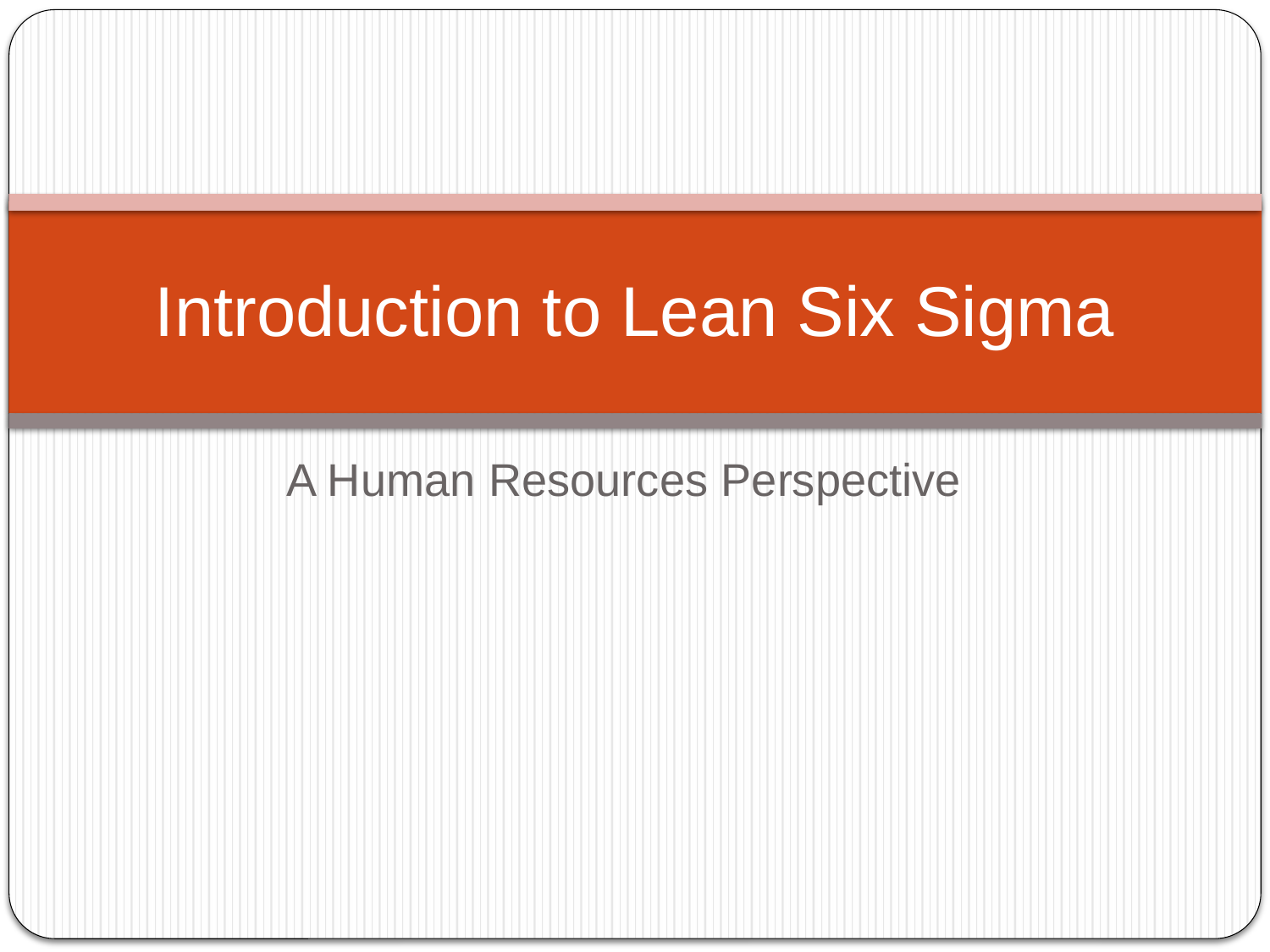

# Introduction to Lean Six Sigma
A Human Resources Perspective